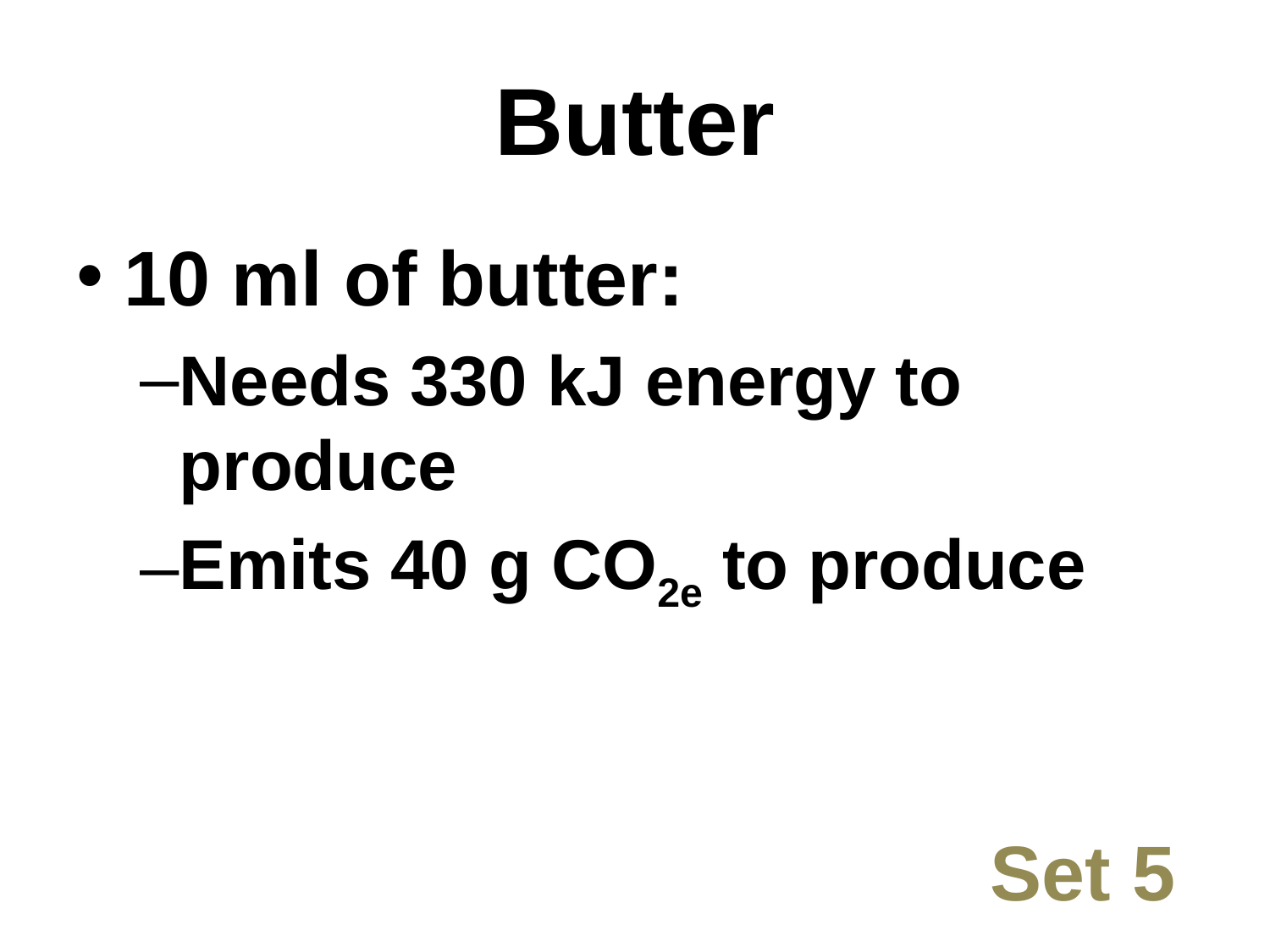

# Butter
10 ml of butter:
Needs 330 kJ energy to produce
Emits 40 g CO2e to produce
Set 5